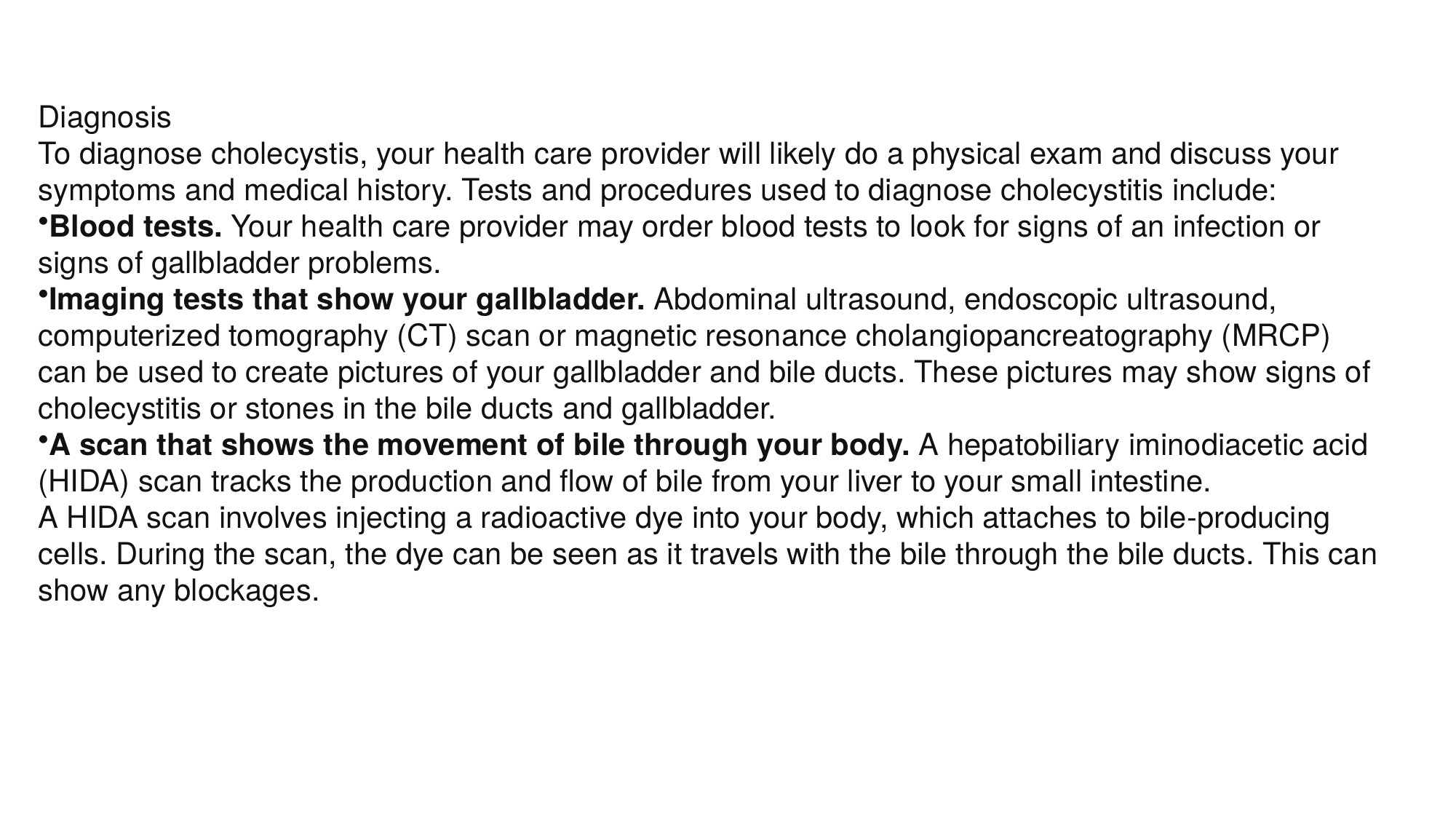

Diagnosis
To diagnose cholecystis, your health care provider will likely do a physical exam and discuss your symptoms and medical history. Tests and procedures used to diagnose cholecystitis include:
Blood tests. Your health care provider may order blood tests to look for signs of an infection or signs of gallbladder problems.
Imaging tests that show your gallbladder. Abdominal ultrasound, endoscopic ultrasound, computerized tomography (CT) scan or magnetic resonance cholangiopancreatography (MRCP) can be used to create pictures of your gallbladder and bile ducts. These pictures may show signs of cholecystitis or stones in the bile ducts and gallbladder.
A scan that shows the movement of bile through your body. A hepatobiliary iminodiacetic acid (HIDA) scan tracks the production and flow of bile from your liver to your small intestine. A HIDA scan involves injecting a radioactive dye into your body, which attaches to bile-producing cells. During the scan, the dye can be seen as it travels with the bile through the bile ducts. This can show any blockages.